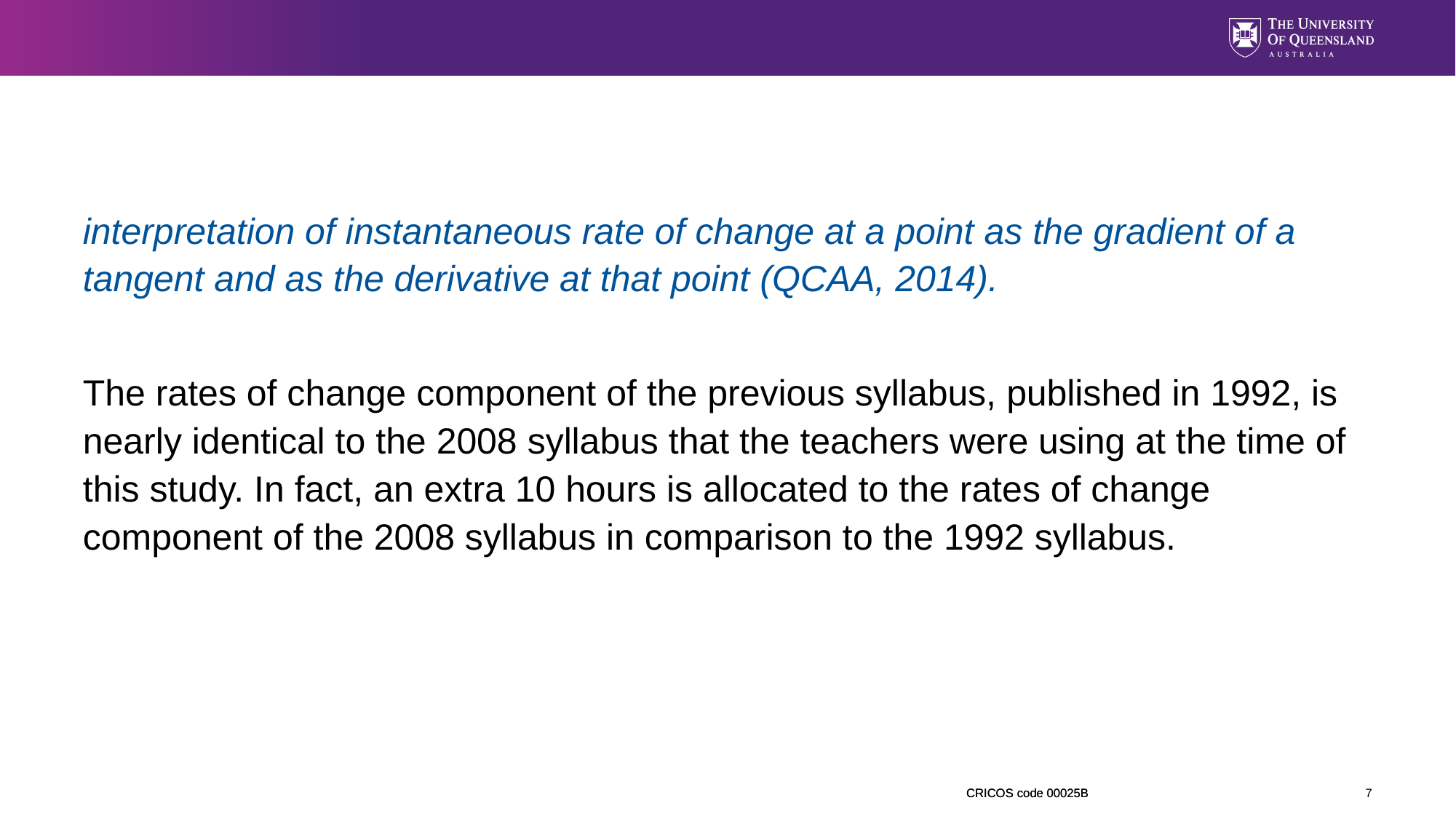

#
interpretation of instantaneous rate of change at a point as the gradient of a tangent and as the derivative at that point (QCAA, 2014).

The rates of change component of the previous syllabus, published in 1992, is nearly identical to the 2008 syllabus that the teachers were using at the time of this study. In fact, an extra 10 hours is allocated to the rates of change component of the 2008 syllabus in comparison to the 1992 syllabus.
7